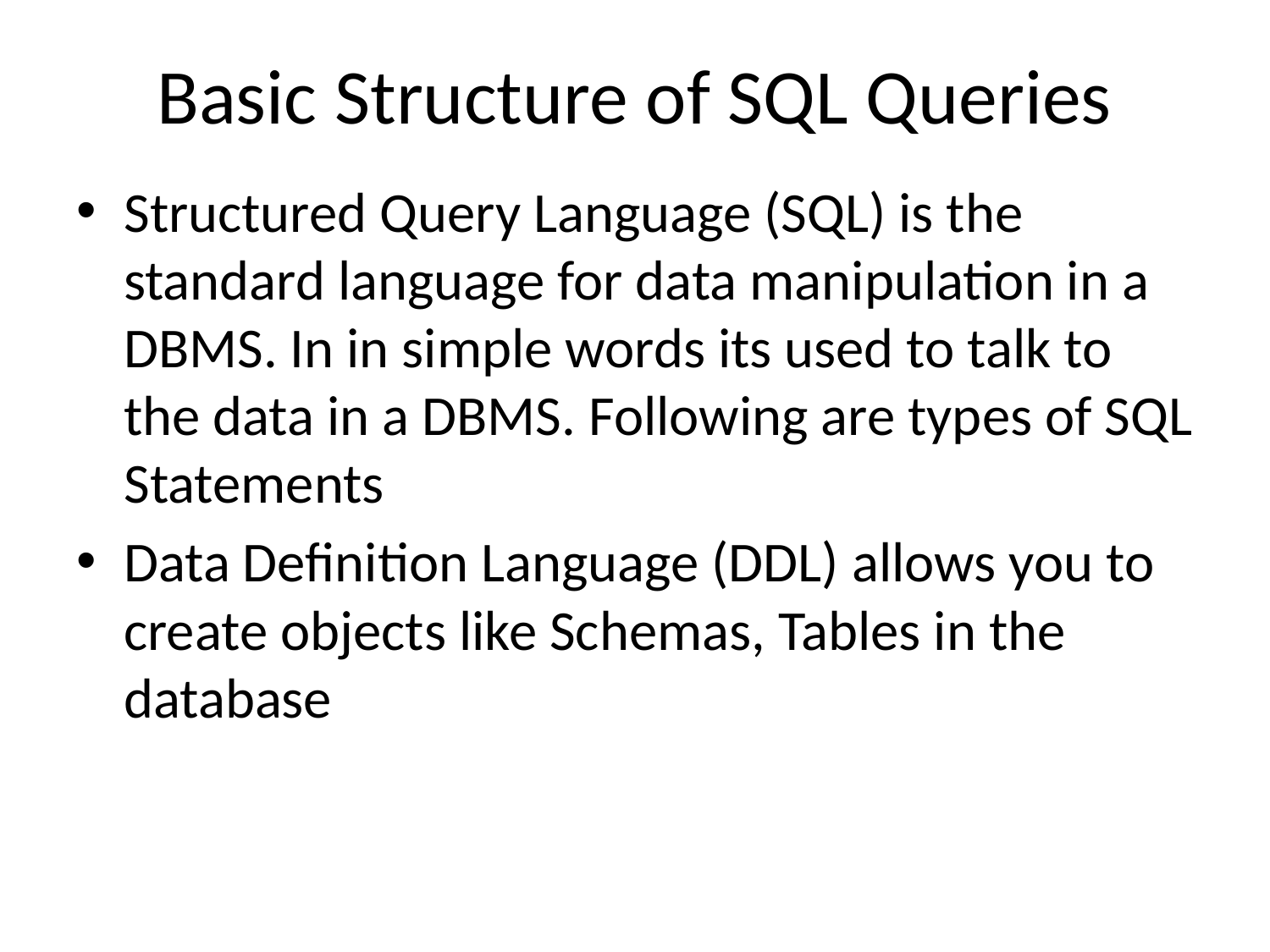

# Basic Structure of SQL Queries
Structured Query Language (SQL) is the standard language for data manipulation in a DBMS. In in simple words its used to talk to the data in a DBMS. Following are types of SQL Statements
Data Definition Language (DDL) allows you to create objects like Schemas, Tables in the database